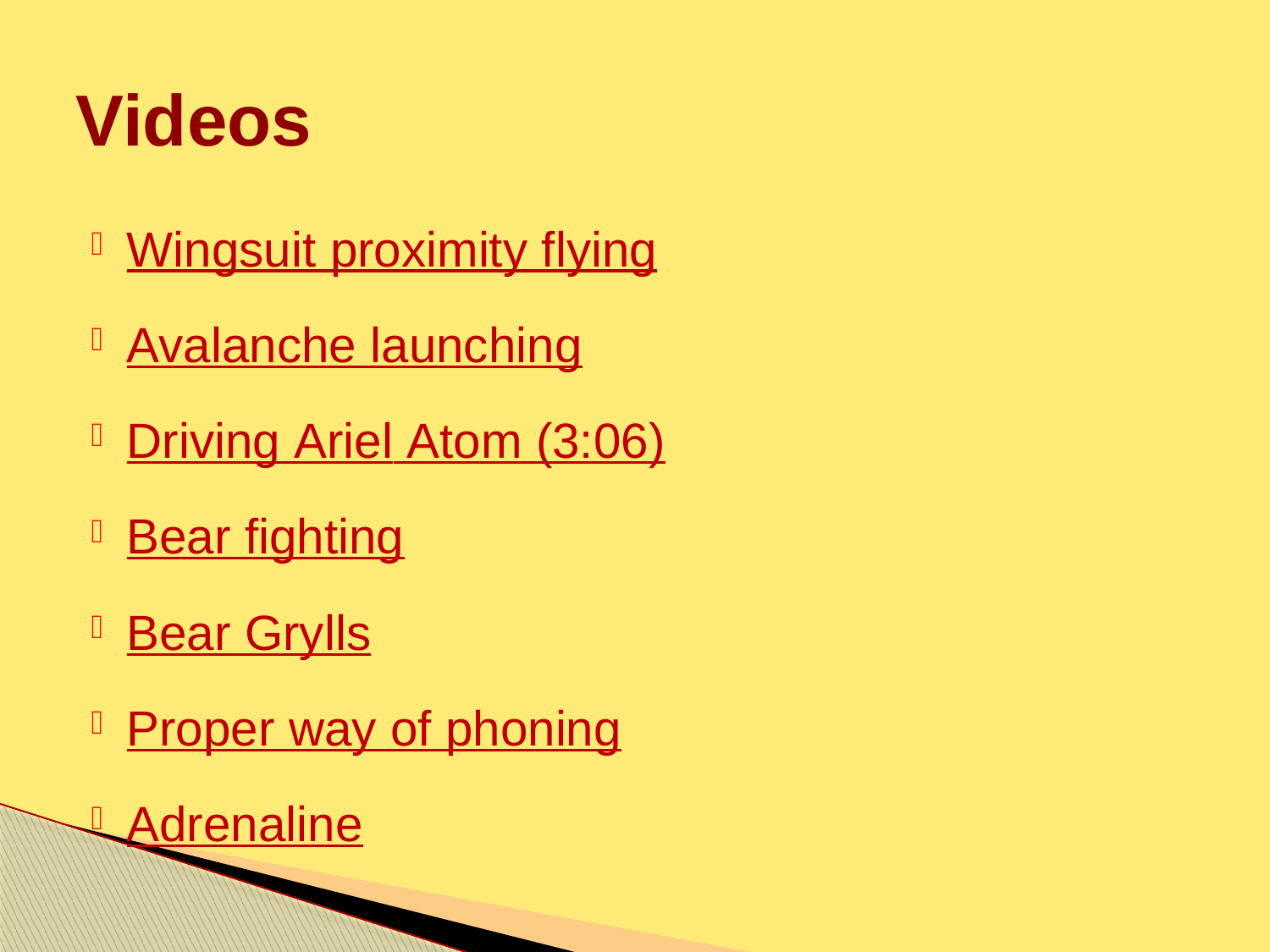

# Videos
Wingsuit proximity flying
Avalanche launching
Driving Ariel Atom (3:06)
Bear fighting
Bear Grylls
Proper way of phoning
Adrenaline